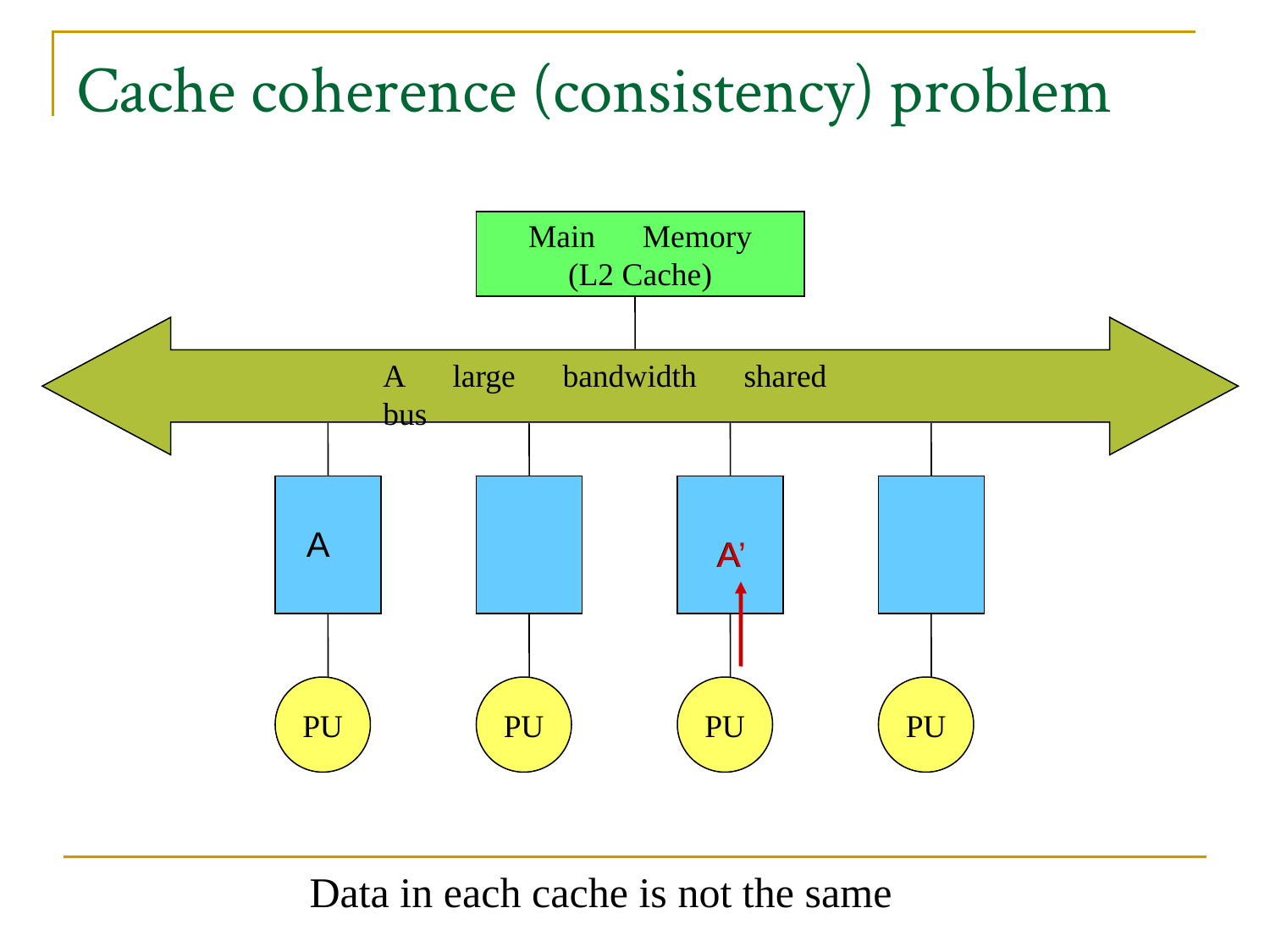

# Cache coherence (consistency) problem
Main　Memory
(L2 Cache)

A　large　bandwidth　shared　bus

PU

PU

PU

A
A’
A

PU
Data in each cache is not the same